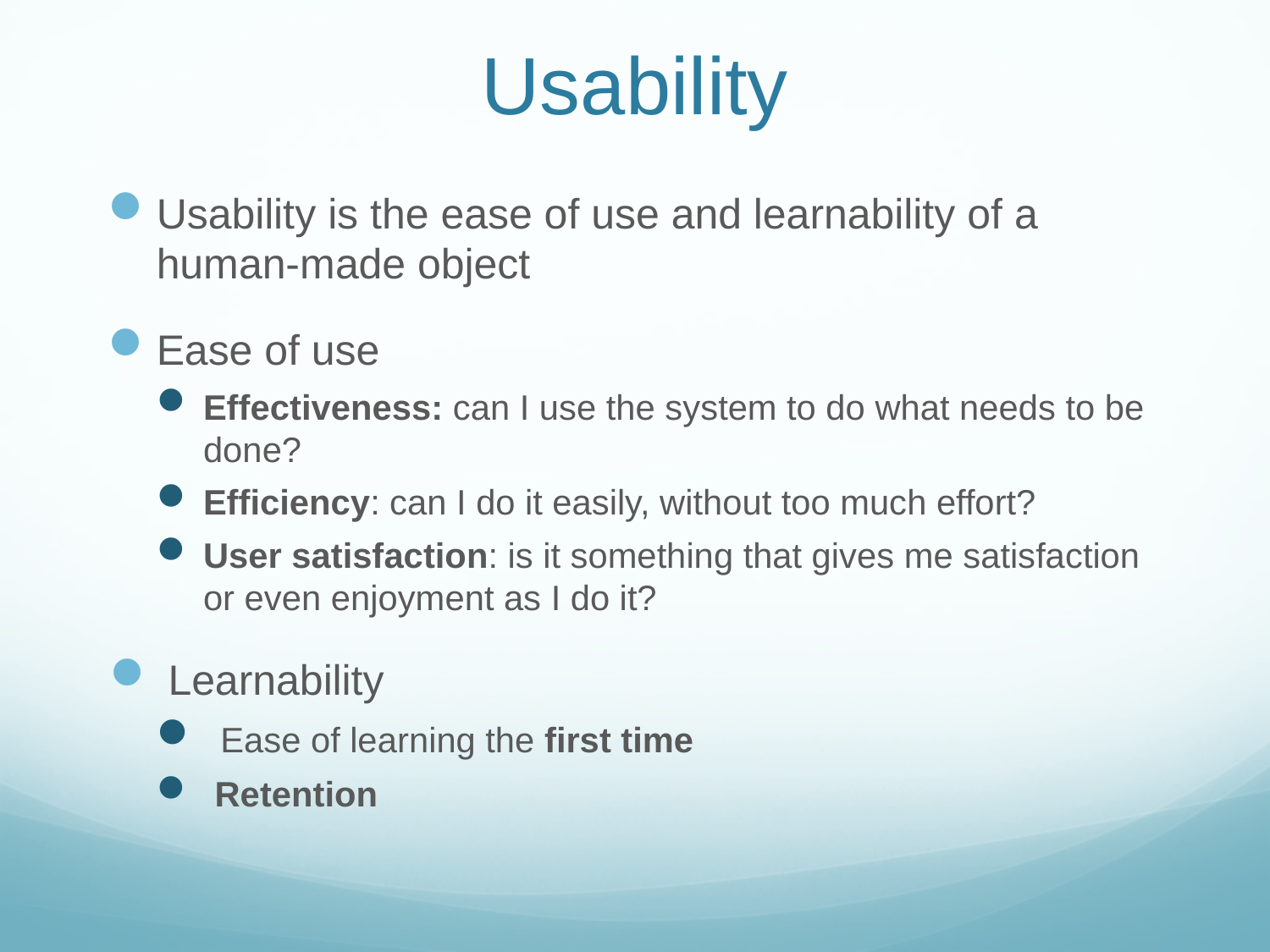

# Usability
Usability is the ease of use and learnability of a human-made object
Ease of use
Effectiveness: can I use the system to do what needs to be done?
Efficiency: can I do it easily, without too much effort?
User satisfaction: is it something that gives me satisfaction or even enjoyment as I do it?
 Learnability
  Ease of learning the first time
  Retention